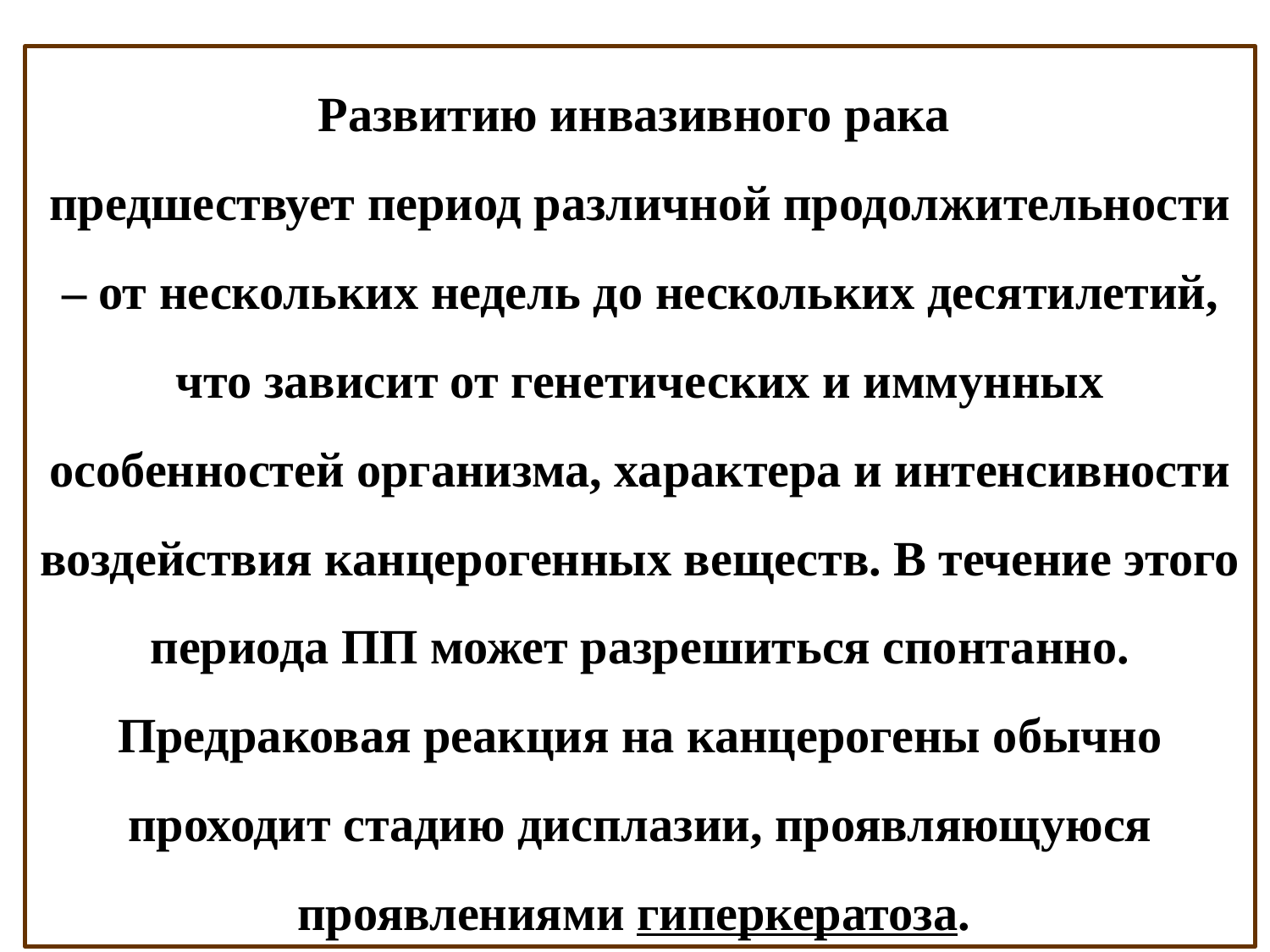

Развитию инвазивного рака
предшествует период различной продолжительности – от нескольких недель до нескольких десятилетий, что зависит от генетических и иммунных особенностей организма, характера и интенсивности воздействия канцерогенных веществ. В течение этого периода ПП может разрешиться спонтанно. Предраковая реакция на канцерогены обычно проходит стадию дисплазии, проявляющуюся проявлениями гиперкератоза.